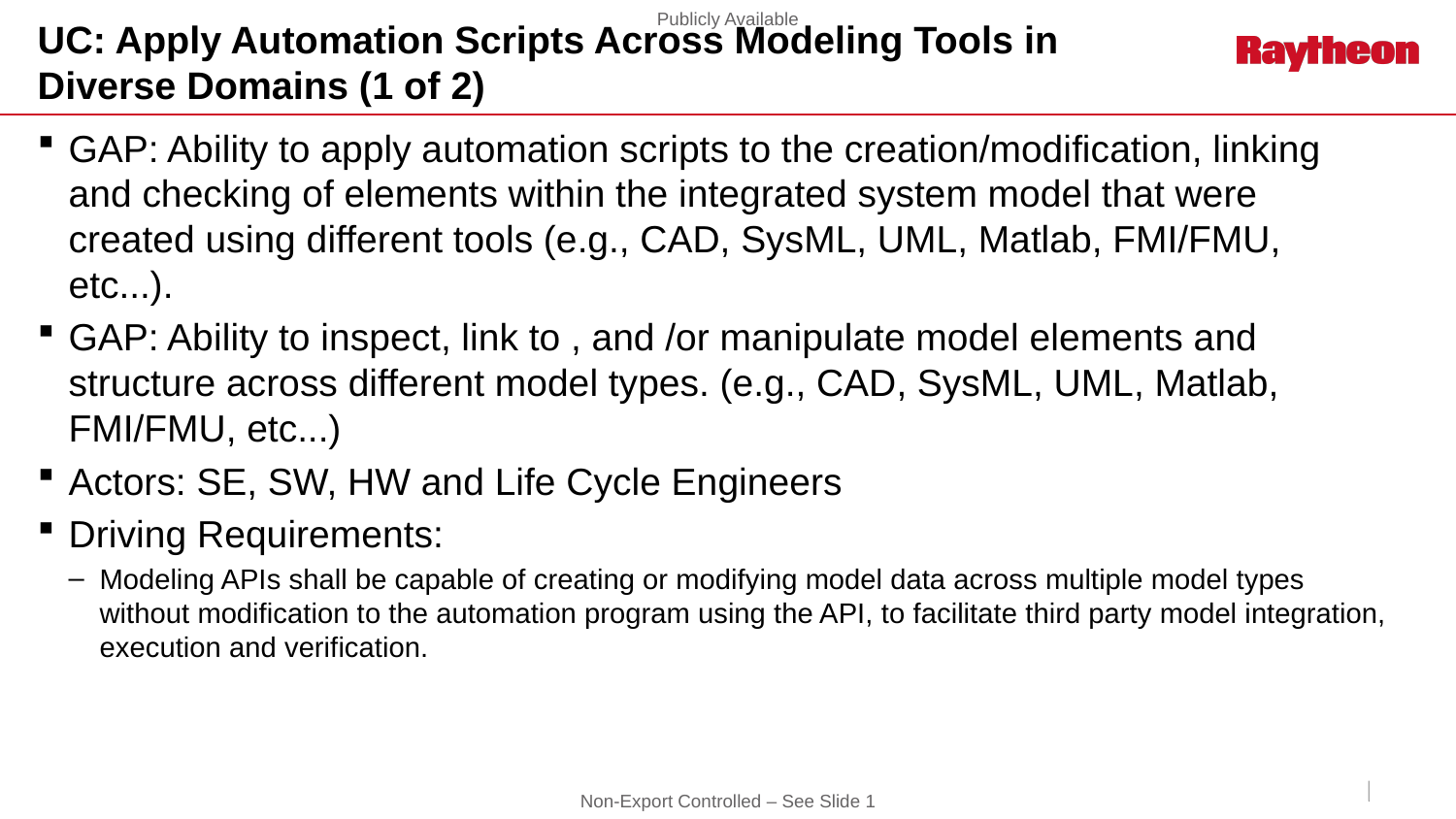

# UC: Apply Automation Scripts Across Modeling Tools in Diverse Domains (1 of 2)
GAP: Ability to apply automation scripts to the creation/modification, linking and checking of elements within the integrated system model that were created using different tools (e.g., CAD, SysML, UML, Matlab, FMI/FMU, etc...).
GAP: Ability to inspect, link to , and /or manipulate model elements and structure across different model types. (e.g., CAD, SysML, UML, Matlab, FMI/FMU, etc...)
Actors: SE, SW, HW and Life Cycle Engineers
Driving Requirements:
Modeling APIs shall be capable of creating or modifying model data across multiple model types without modification to the automation program using the API, to facilitate third party model integration, execution and verification.